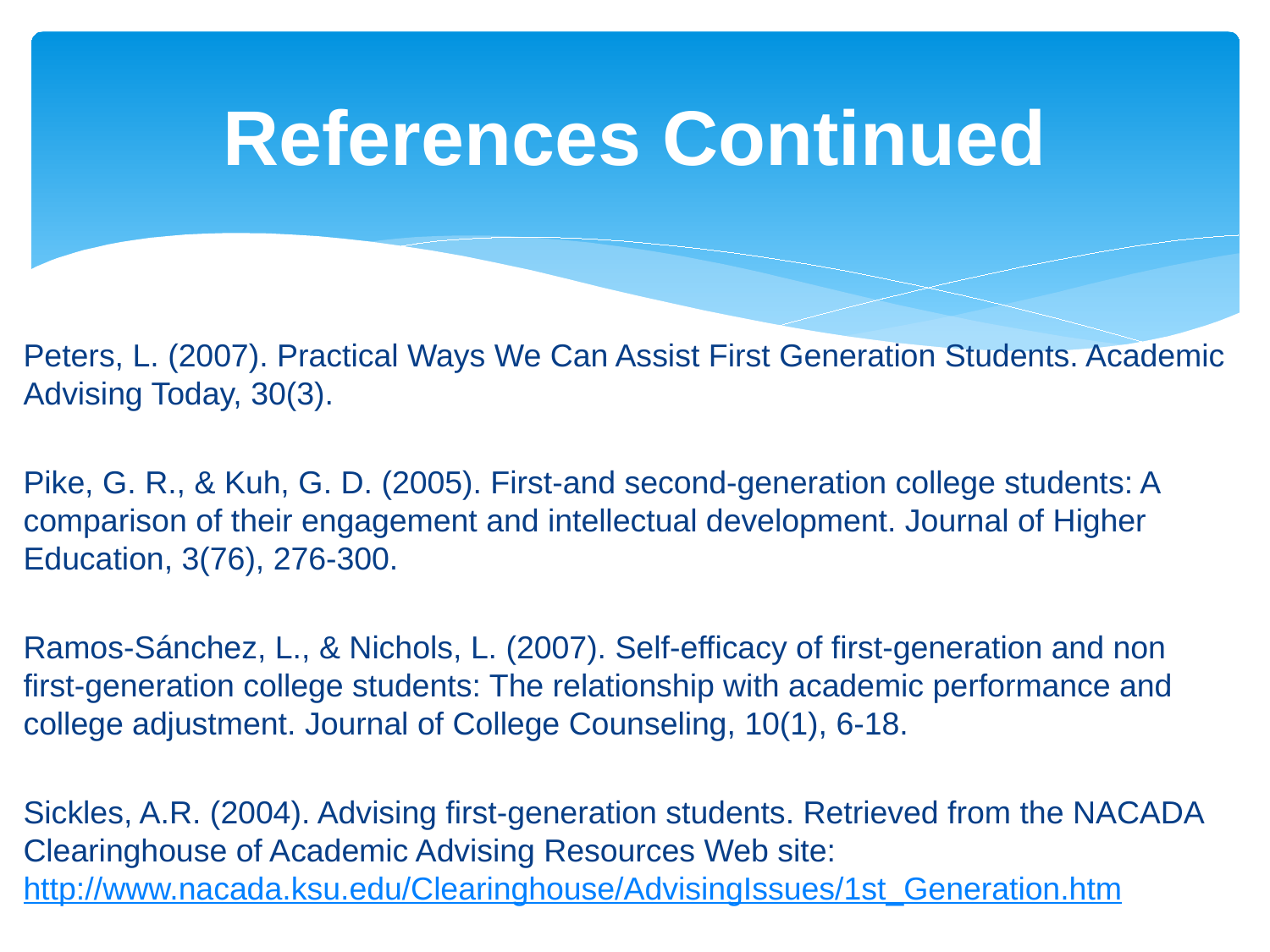

# References Continued

Peters, L. (2007). Practical Ways We Can Assist First Generation Students. Academic Advising Today, 30(3).

Pike, G. R., & Kuh, G. D. (2005). First‐and second‐generation college students: A comparison of their engagement and intellectual development. Journal of Higher Education, 3(76), 276‐300.

Ramos‐Sánchez, L., & Nichols, L. (2007). Self‐efficacy of first‐generation and non first‐generation college students: The relationship with academic performance and college adjustment. Journal of College Counseling, 10(1), 6‐18.

Sickles, A.R. (2004). Advising first-generation students. Retrieved from the NACADA Clearinghouse of Academic Advising Resources Web site: http://www.nacada.ksu.edu/Clearinghouse/AdvisingIssues/1st_Generation.htm